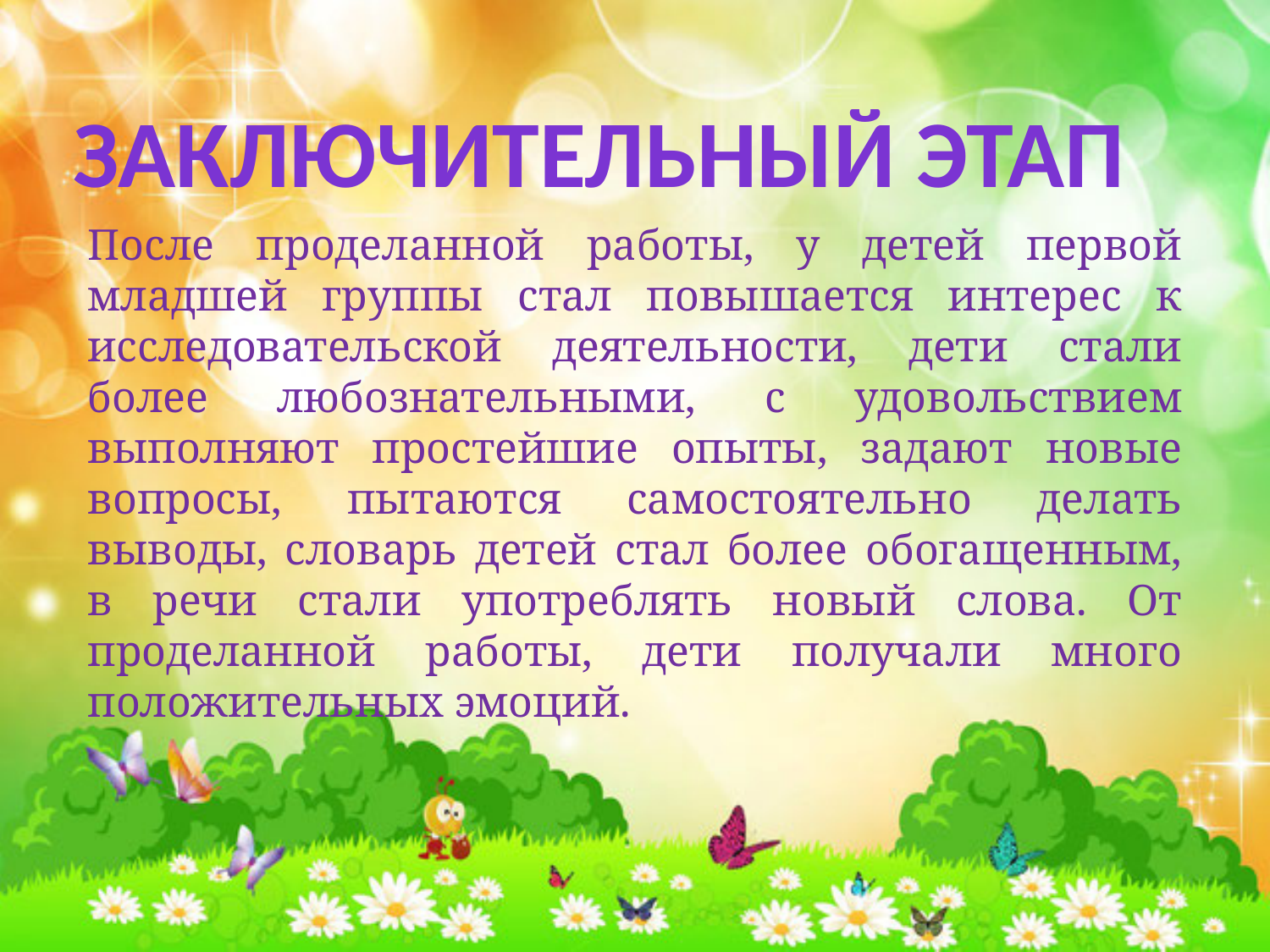

Заключительный этап
После проделанной работы, у детей первой младшей группы стал повышается интерес к исследовательской деятельности, дети стали более любознательными, с удовольствием выполняют простейшие опыты, задают новые вопросы, пытаются самостоятельно делать выводы, словарь детей стал более обогащенным, в речи стали употреблять новый слова. От проделанной работы, дети получали много положительных эмоций.